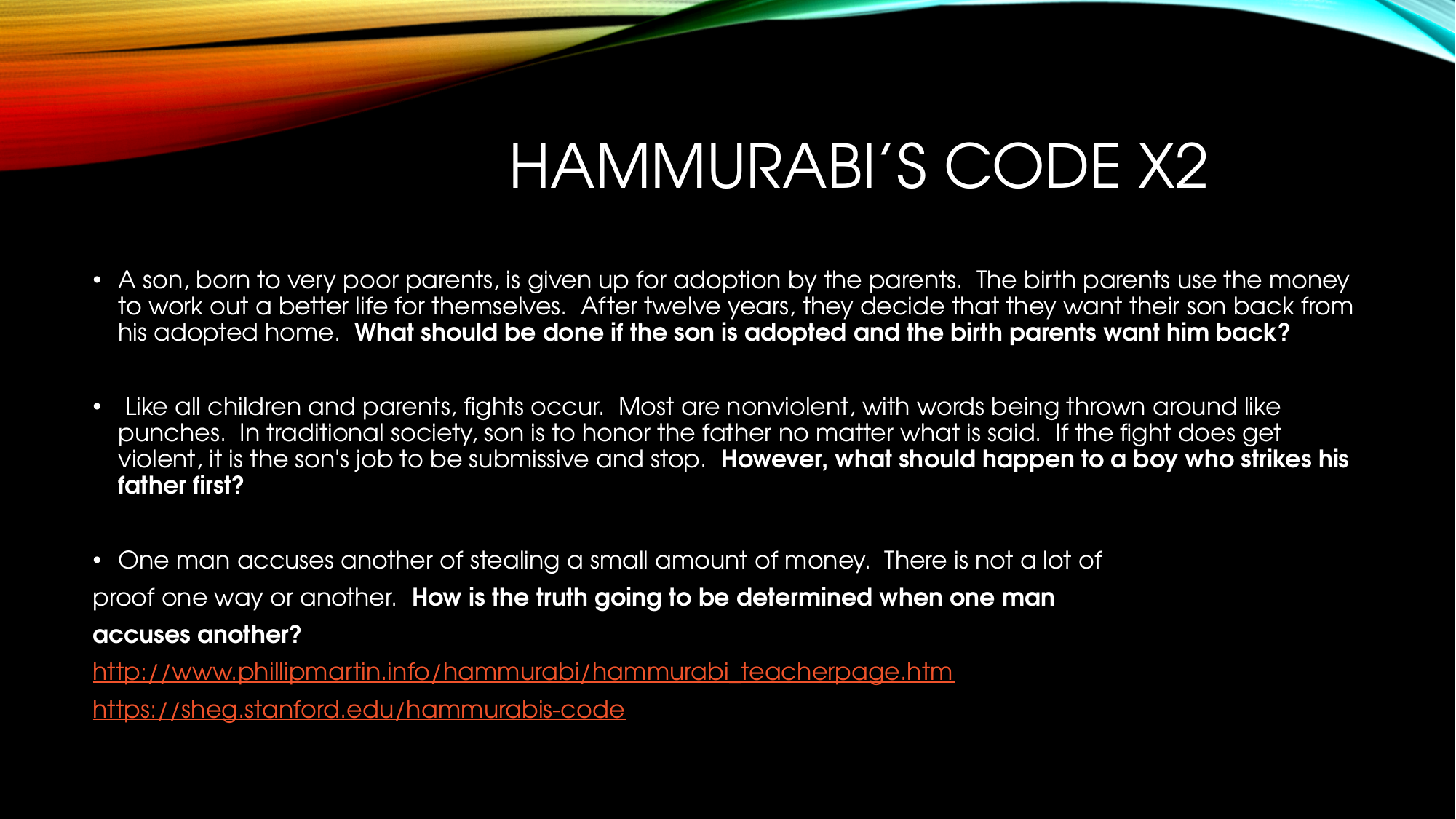

# Hammurabi’s Code x2
A son, born to very poor parents, is given up for adoption by the parents.  The birth parents use the money to work out a better life for themselves.  After twelve years, they decide that they want their son back from his adopted home.  What should be done if the son is adopted and the birth parents want him back?

 Like all children and parents, fights occur.  Most are nonviolent, with words being thrown around like punches.  In traditional society, son is to honor the father no matter what is said.  If the fight does get violent, it is the son's job to be submissive and stop.  However, what should happen to a boy who strikes his father first?

One man accuses another of stealing a small amount of money.  There is not a lot of
proof one way or another.  How is the truth going to be determined when one man
accuses another?
http://www.phillipmartin.info/hammurabi/hammurabi_teacherpage.htm
https://sheg.stanford.edu/hammurabis-code